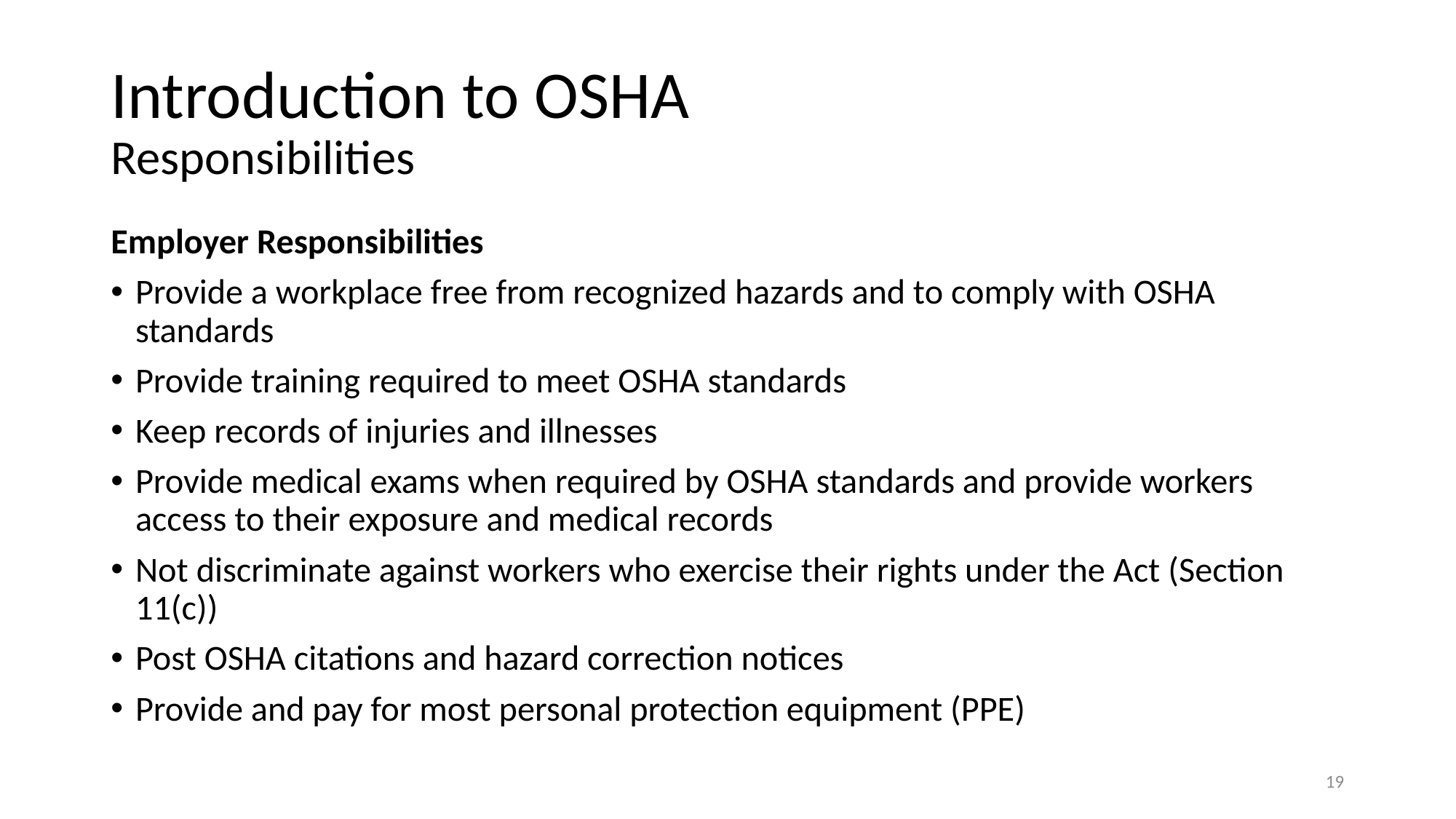

# Introduction to OSHA Responsibilities
Employer Responsibilities
Provide a workplace free from recognized hazards and to comply with OSHA standards
Provide training required to meet OSHA standards
Keep records of injuries and illnesses
Provide medical exams when required by OSHA standards and provide workers access to their exposure and medical records
Not discriminate against workers who exercise their rights under the Act (Section 11(c))
Post OSHA citations and hazard correction notices
Provide and pay for most personal protection equipment (PPE)

19